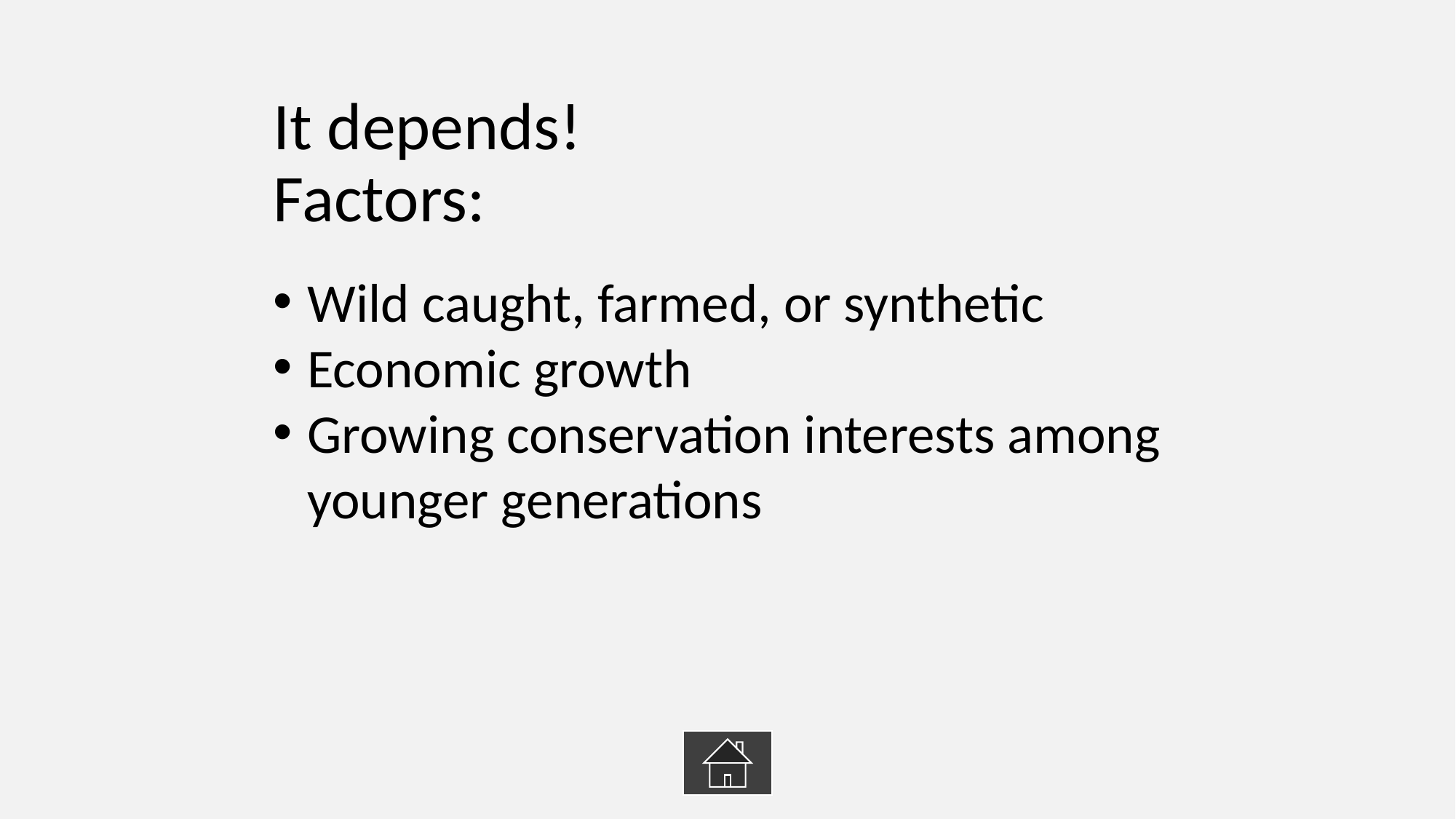

It depends!
Factors:
Wild caught, farmed, or synthetic
Economic growth
Growing conservation interests among younger generations